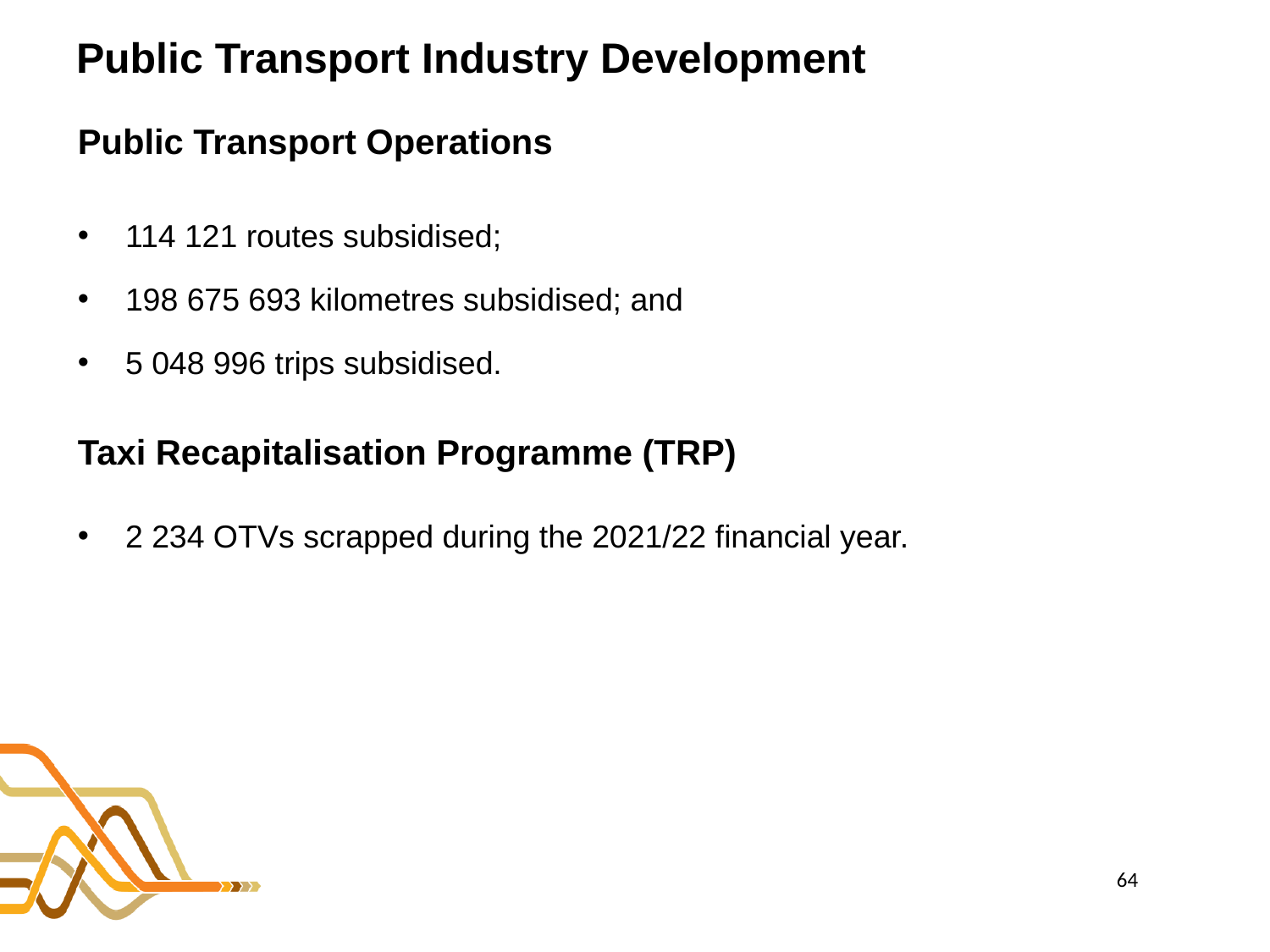

# Public Transport Industry Development
Public Transport Operations

114 121 routes subsidised;
198 675 693 kilometres subsidised; and
5 048 996 trips subsidised.

Taxi Recapitalisation Programme (TRP)

2 234 OTVs scrapped during the 2021/22 financial year.

64